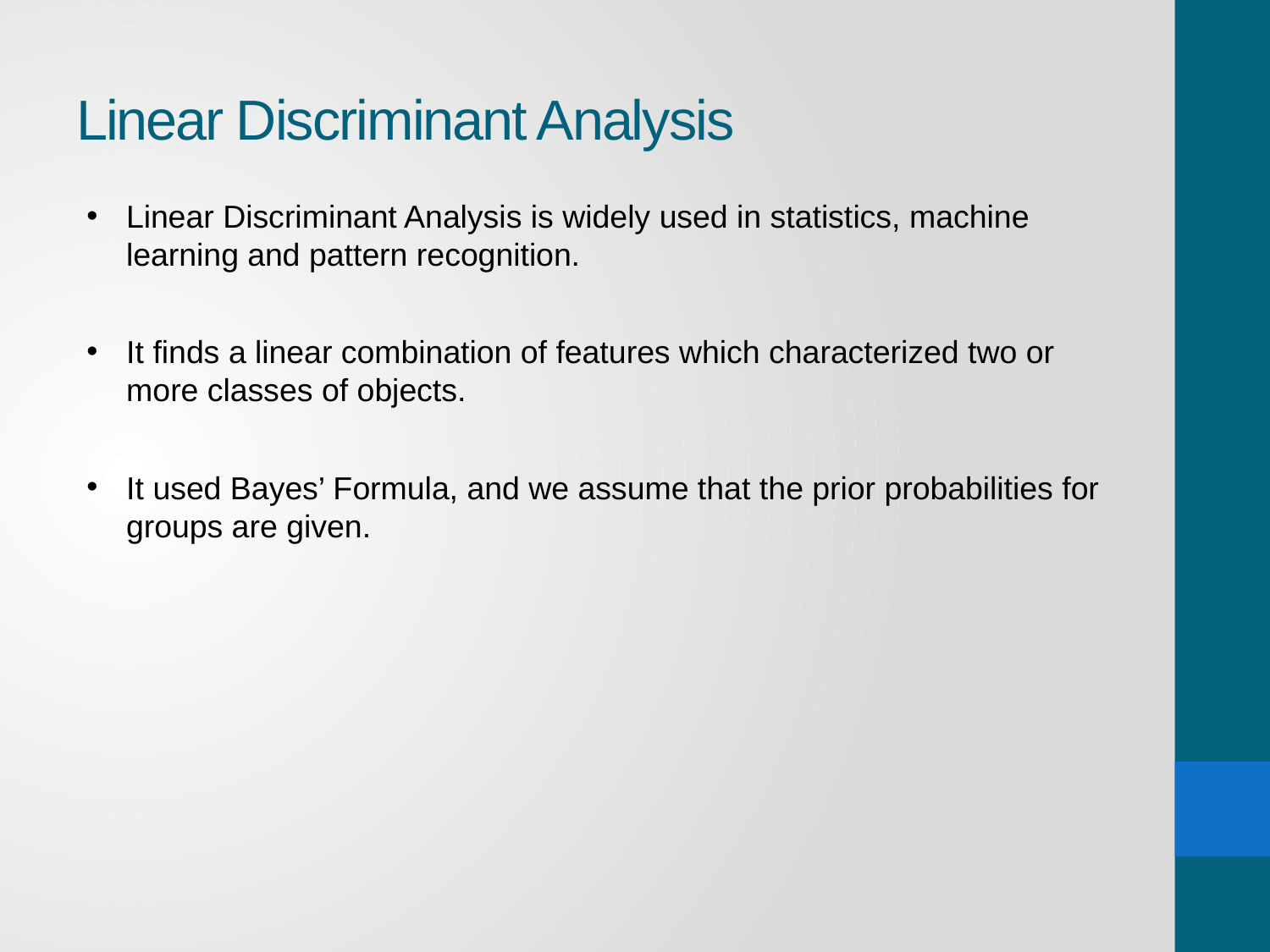

# Linear Discriminant Analysis
Linear Discriminant Analysis is widely used in statistics, machine learning and pattern recognition.

It finds a linear combination of features which characterized two or more classes of objects.

It used Bayes’ Formula, and we assume that the prior probabilities for groups are given.